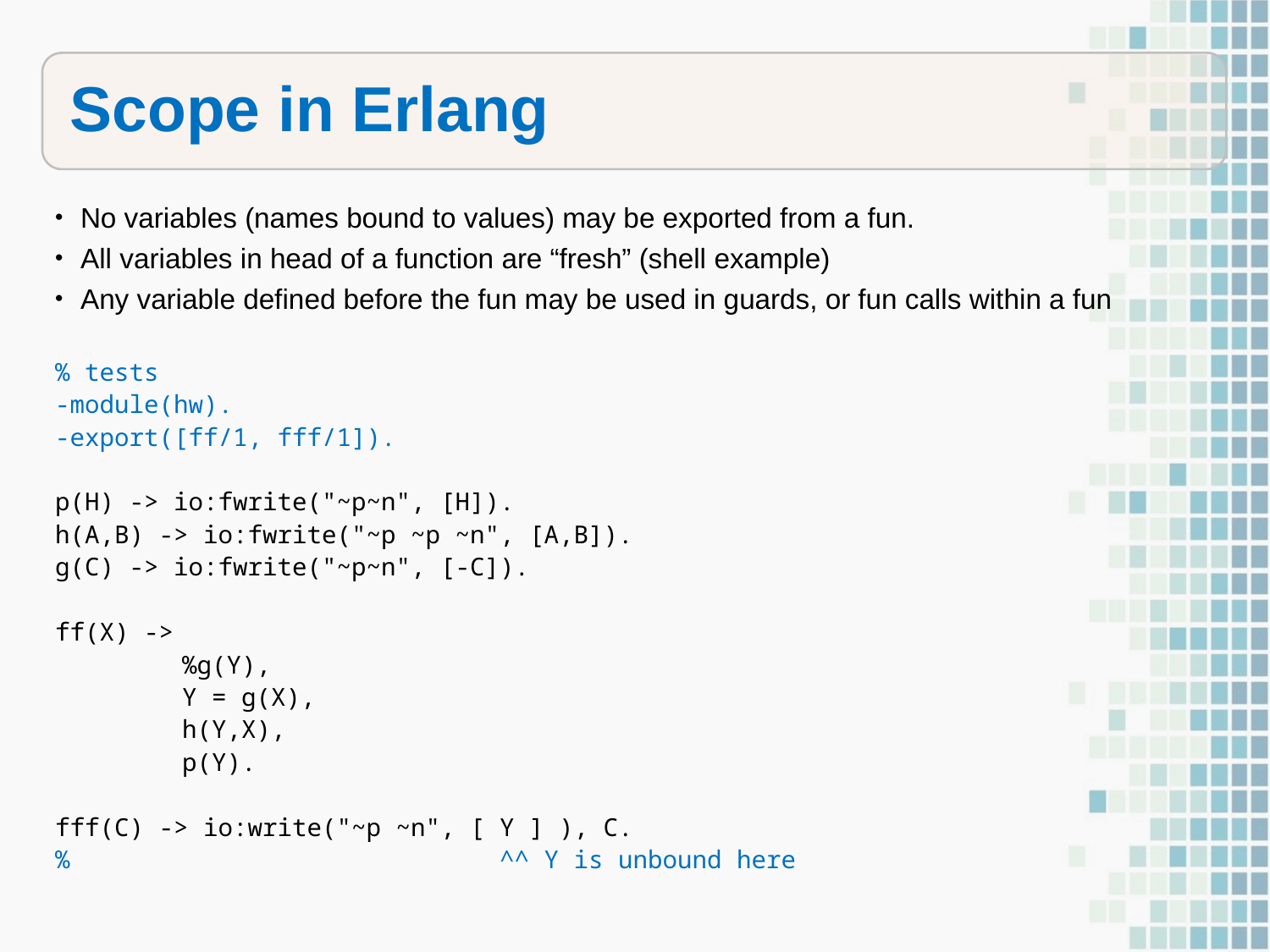

Scope in Erlang

No variables (names bound to values) may be exported from a fun.
All variables in head of a function are “fresh” (shell example)
Any variable defined before the fun may be used in guards, or fun calls within a fun
% tests
-module(hw).
-export([ff/1, fff/1]).

p(H) -> io:fwrite("~p~n", [H]).
h(A,B) -> io:fwrite("~p ~p ~n", [A,B]).
g(C) -> io:fwrite("~p~n", [-C]).

ff(X) ->
	%g(Y),
	Y = g(X),
	h(Y,X),
	p(Y).

fff(C) -> io:write("~p ~n", [ Y ] ), C.
%                             ^^ Y is unbound here